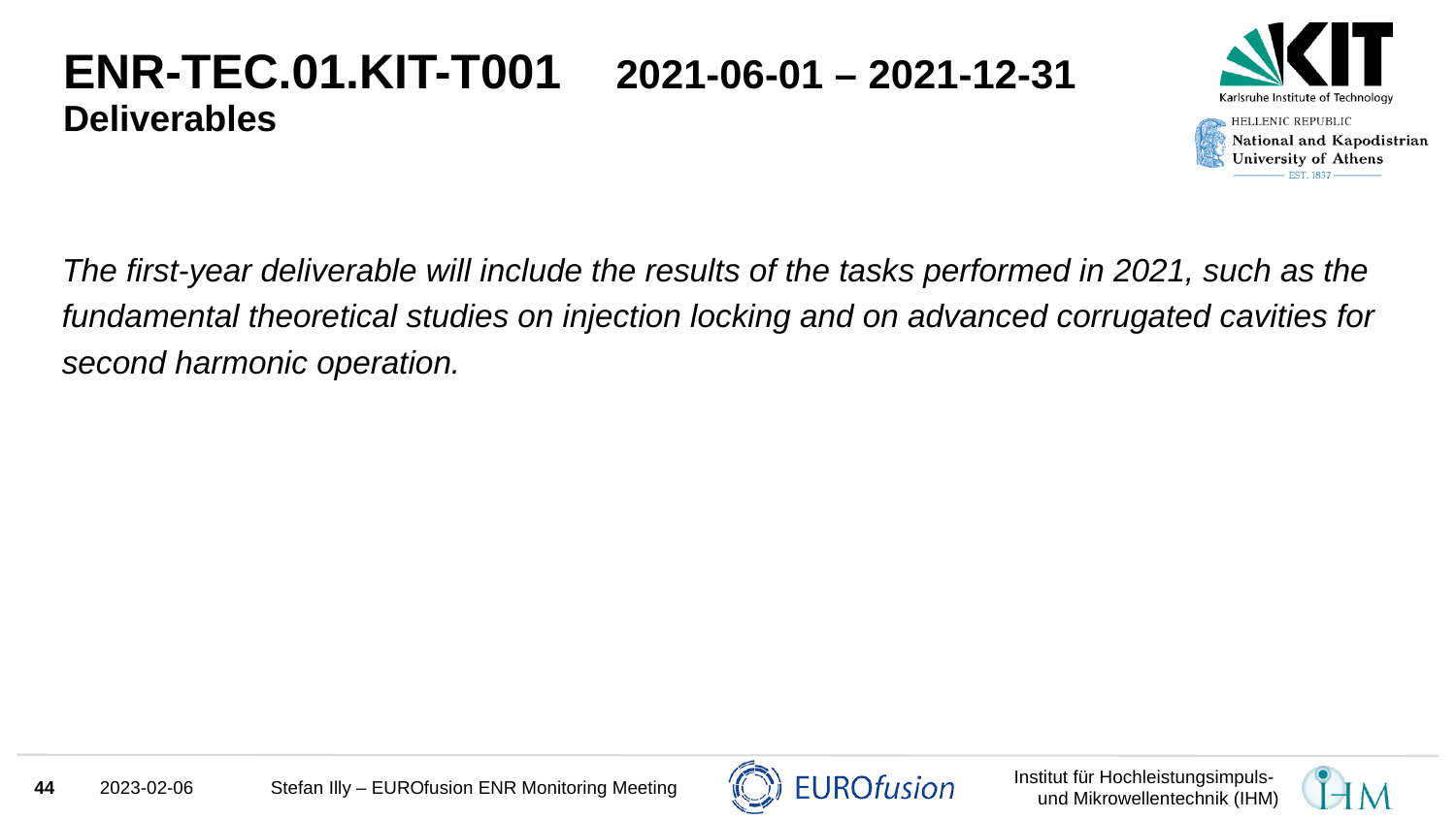

# ENR-TEC.01.KIT-T001    2021-06-01 – 2021-12-31 Deliverables

The first-year deliverable will include the results of the tasks performed in 2021, such as the fundamental theoretical studies on injection locking and on advanced corrugated cavities for second harmonic operation.
44
2023-02-06